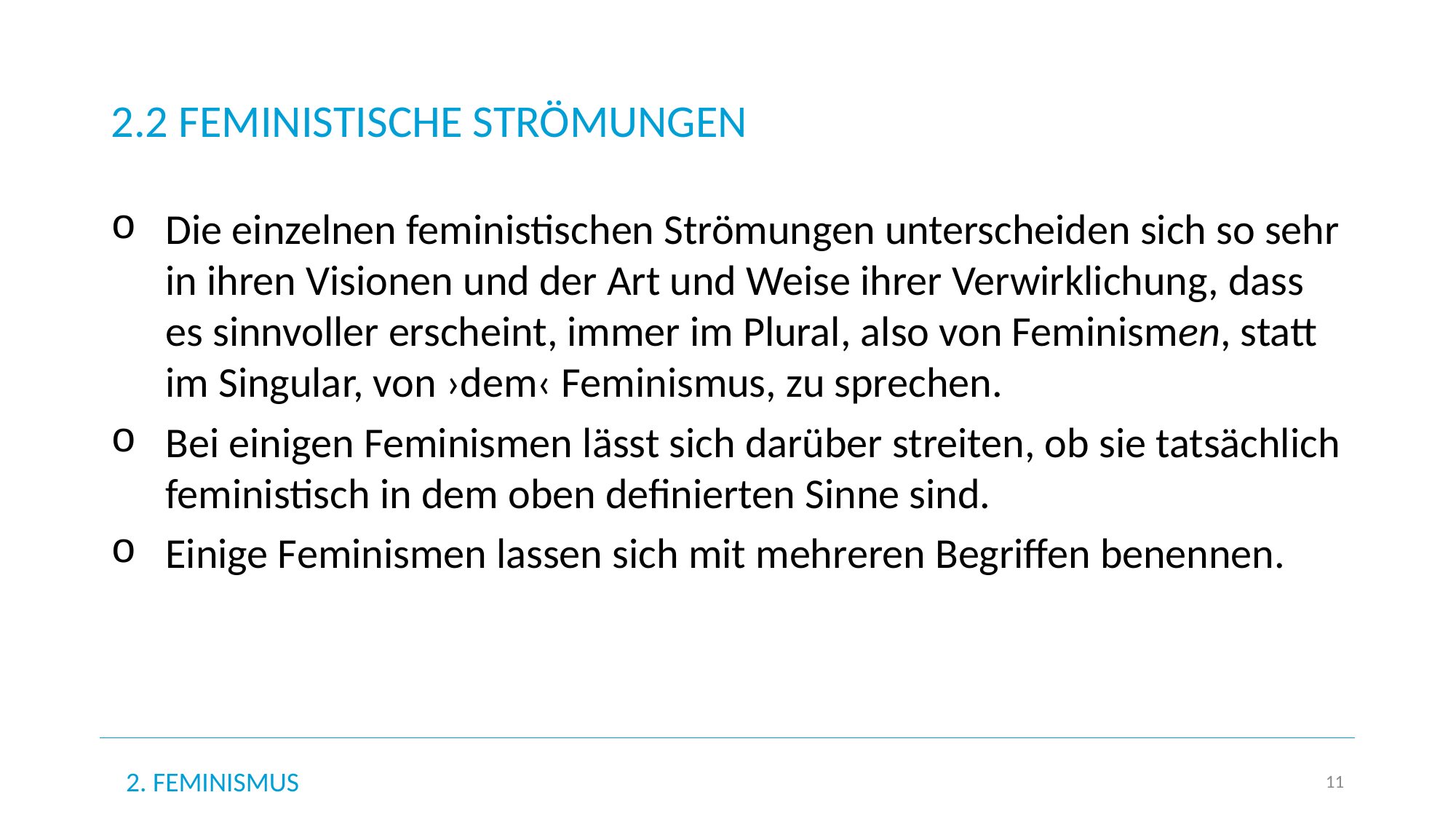

# 2.2 Feministische Strömungen
Die einzelnen feministischen Strömungen unterscheiden sich so sehr in ihren Visionen und der Art und Weise ihrer Verwirklichung, dass es sinnvoller erscheint, immer im Plural, also von Feminismen, statt im Singular, von ›dem‹ Feminismus, zu sprechen.
Bei einigen Feminismen lässt sich darüber streiten, ob sie tatsächlich feministisch in dem oben definierten Sinne sind.
Einige Feminismen lassen sich mit mehreren Begriffen benennen.

2. Feminismus
11